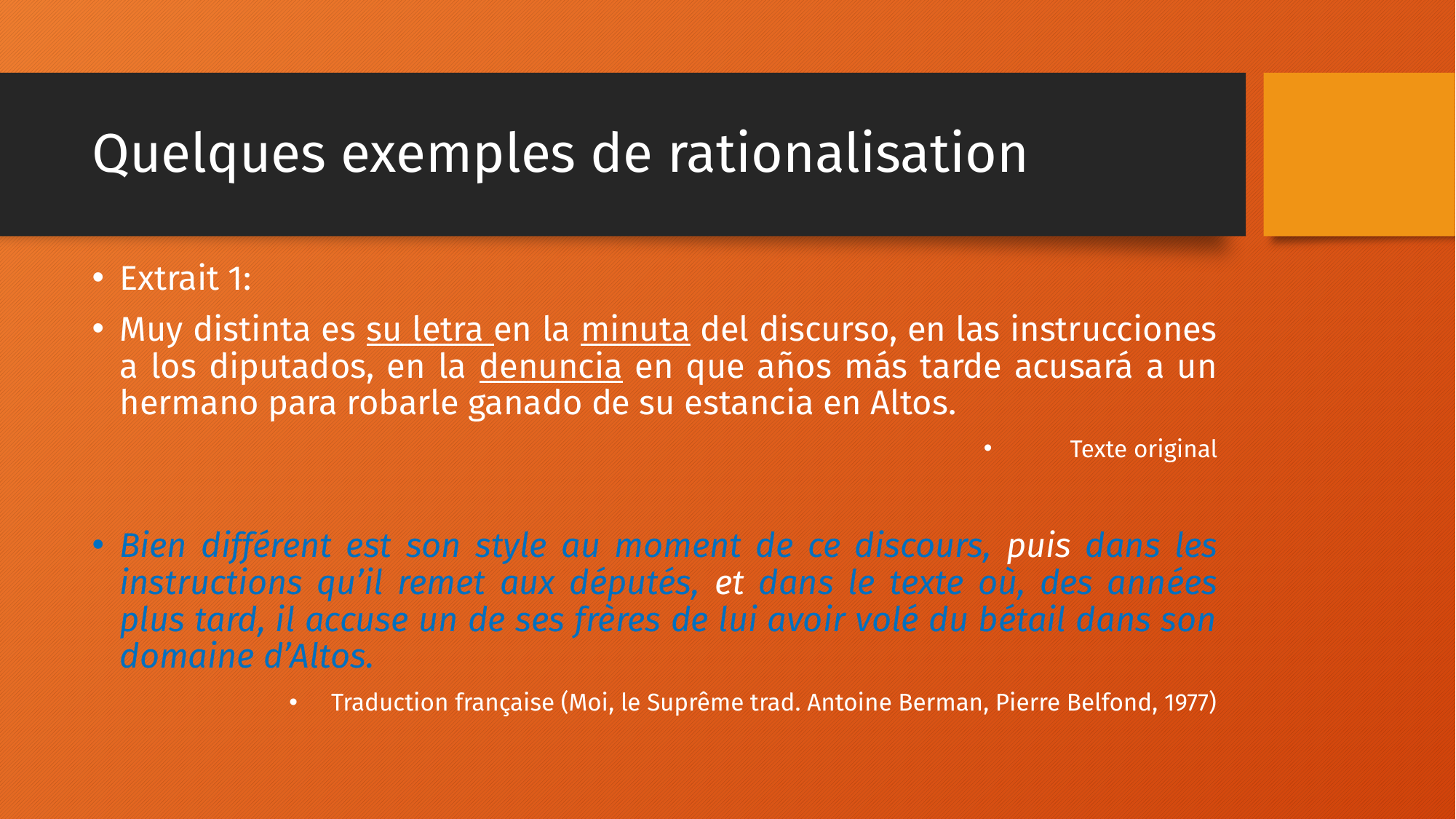

# Quelques exemples de rationalisation
Extrait 1:
Muy distinta es su letra en la minuta del discurso, en las instrucciones a los diputados, en la denuncia en que años más tarde acusará a un hermano para robarle ganado de su estancia en Altos.
Texte original

Bien différent est son style au moment de ce discours, puis dans les instructions qu’il remet aux députés, et dans le texte où, des années plus tard, il accuse un de ses frères de lui avoir volé du bétail dans son domaine d’Altos.
Traduction française (Moi, le Suprême trad. Antoine Berman, Pierre Belfond, 1977)